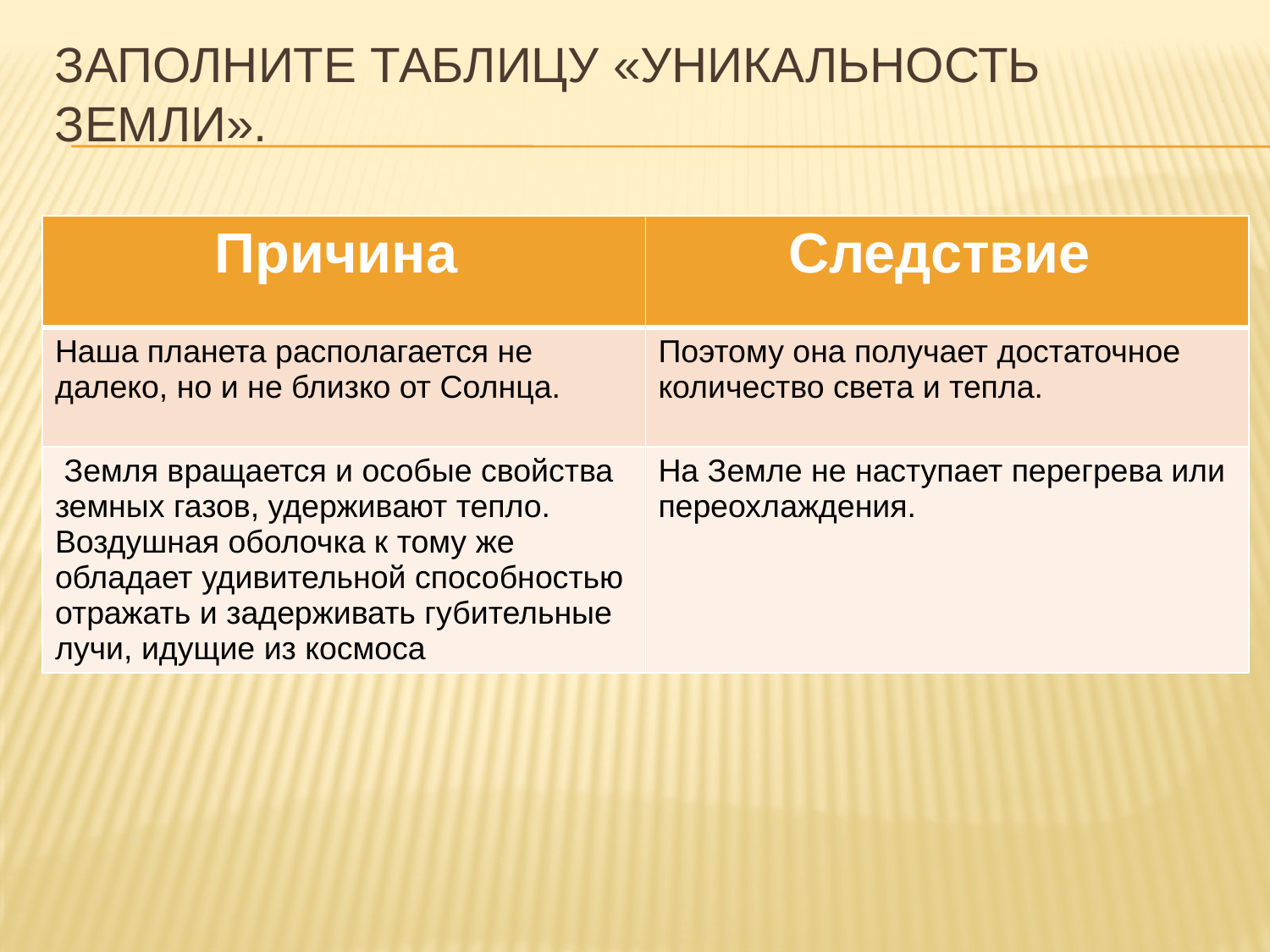

# Заполните таблицу «Уникальность Земли».
| Причина | Следствие |
| --- | --- |
| Наша планета располагается не далеко, но и не близко от Солнца. | Поэтому она получает достаточное количество света и тепла. |
| Земля вращается и особые свойства земных газов, удерживают тепло. Воздушная оболочка к тому же обладает удивительной способностью отражать и задерживать губительные лучи, идущие из космоса | На Земле не наступает перегрева или переохлаждения. |